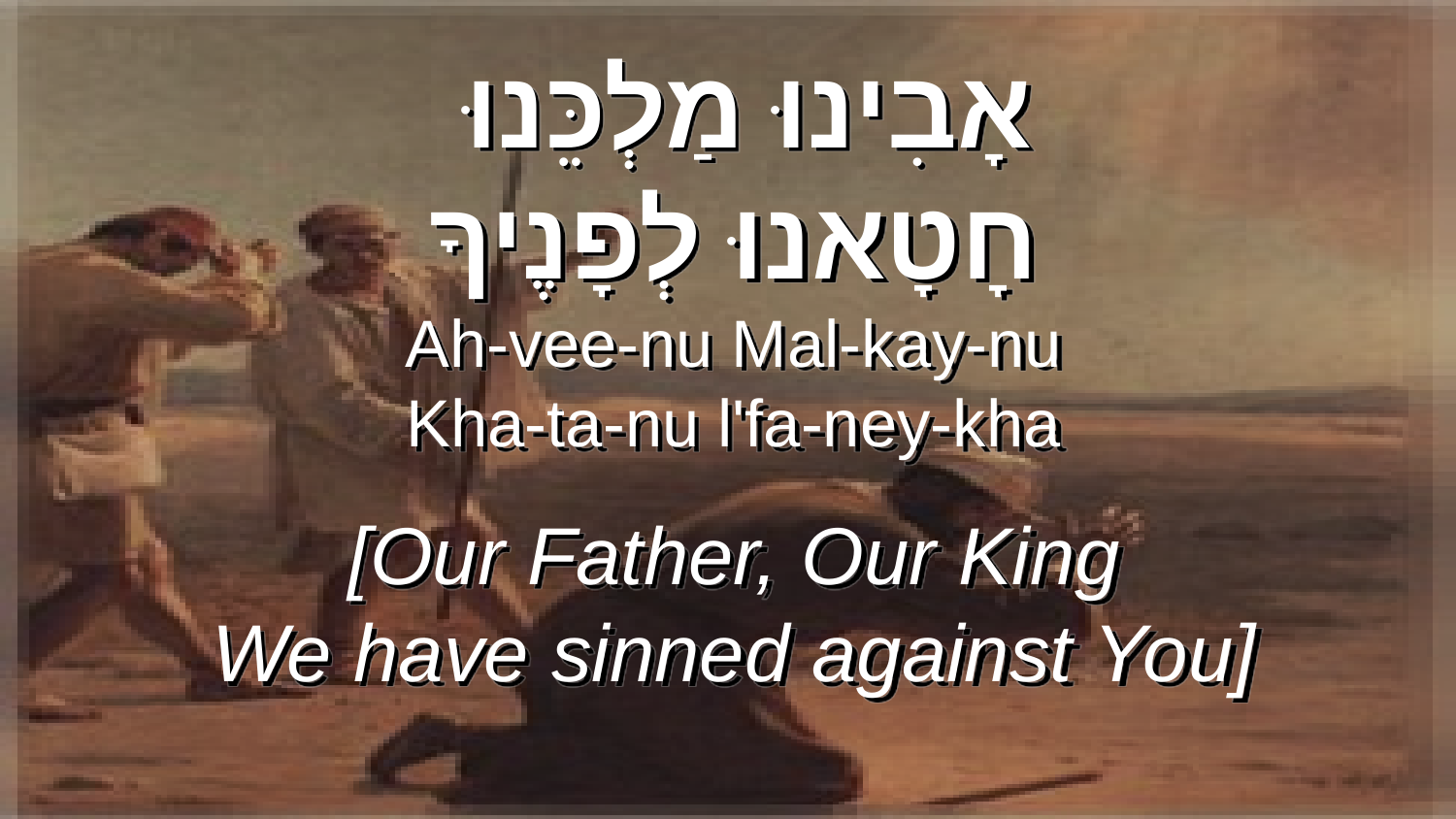

אָבִינוּ מַלְכֵּנוּ
חָטָאנוּ לְפָנֶיךָ
Ah-vee-nu Mal-kay-nu
Kha-ta-nu l'fa-ney-kha

[Our Father, Our King
We have sinned against You]